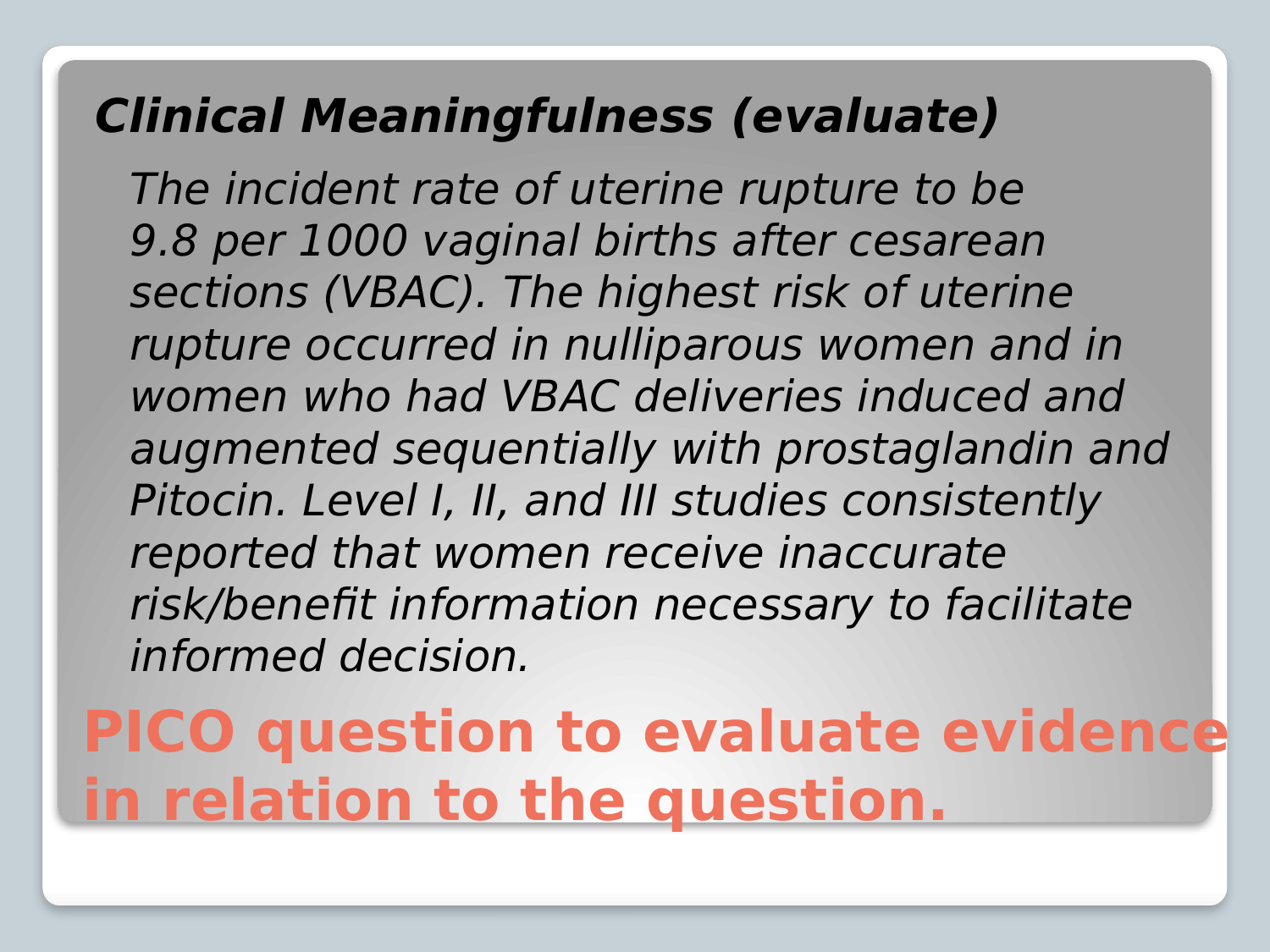

Clinical Meaningfulness (evaluate)
	The incident rate of uterine rupture to be
9.8 per 1000 vaginal births after cesarean sections (VBAC). The highest risk of uterine rupture occurred in nulliparous women and in women who had VBAC deliveries induced and augmented sequentially with prostaglandin and Pitocin. Level I, II, and III studies consistently reported that women receive inaccurate risk/benefit information necessary to facilitate informed decision.
# PICO question to evaluate evidence in relation to the question.